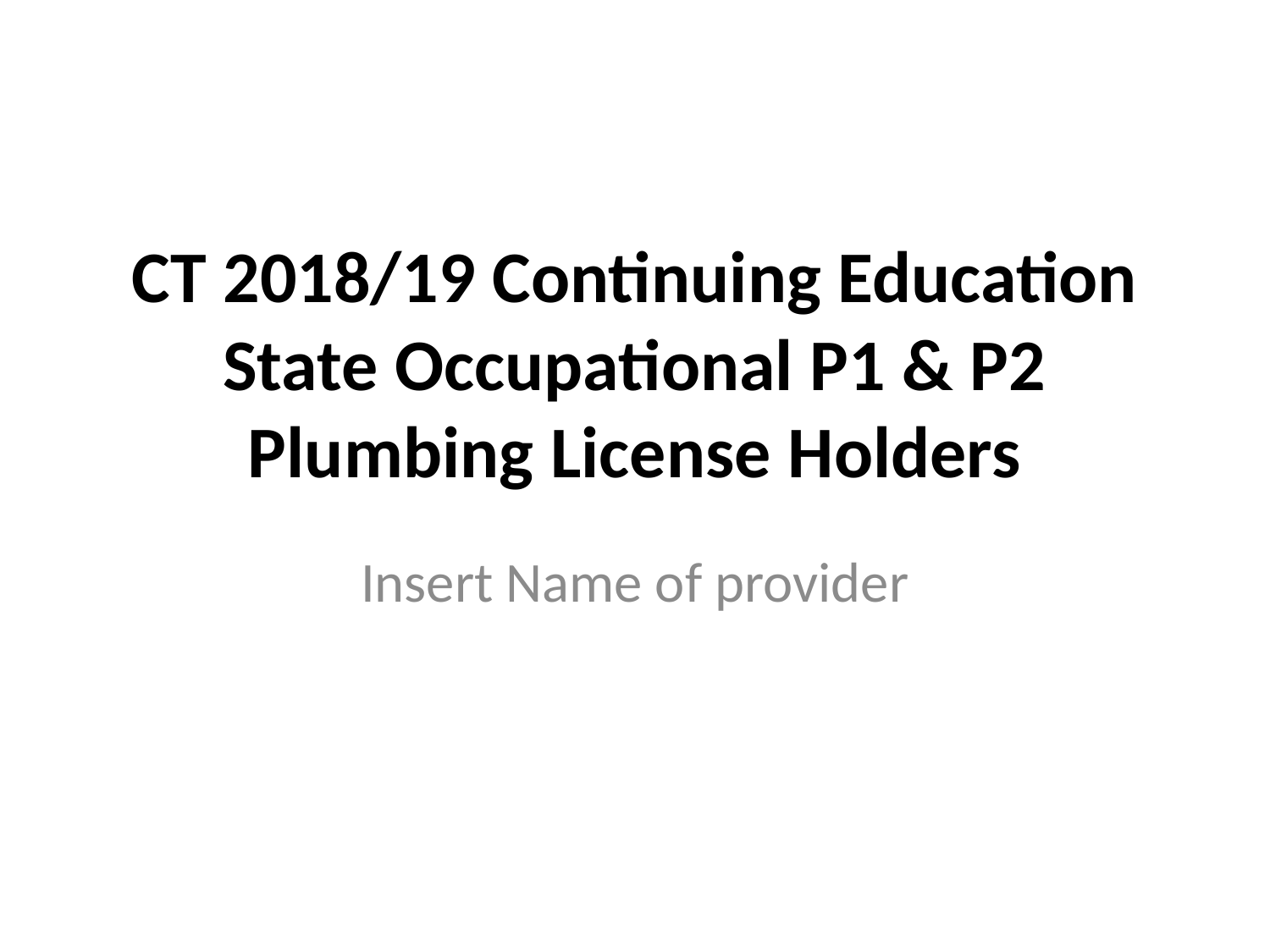

# CT 2018/19 Continuing Education State Occupational P1 & P2 Plumbing License Holders
Insert Name of provider